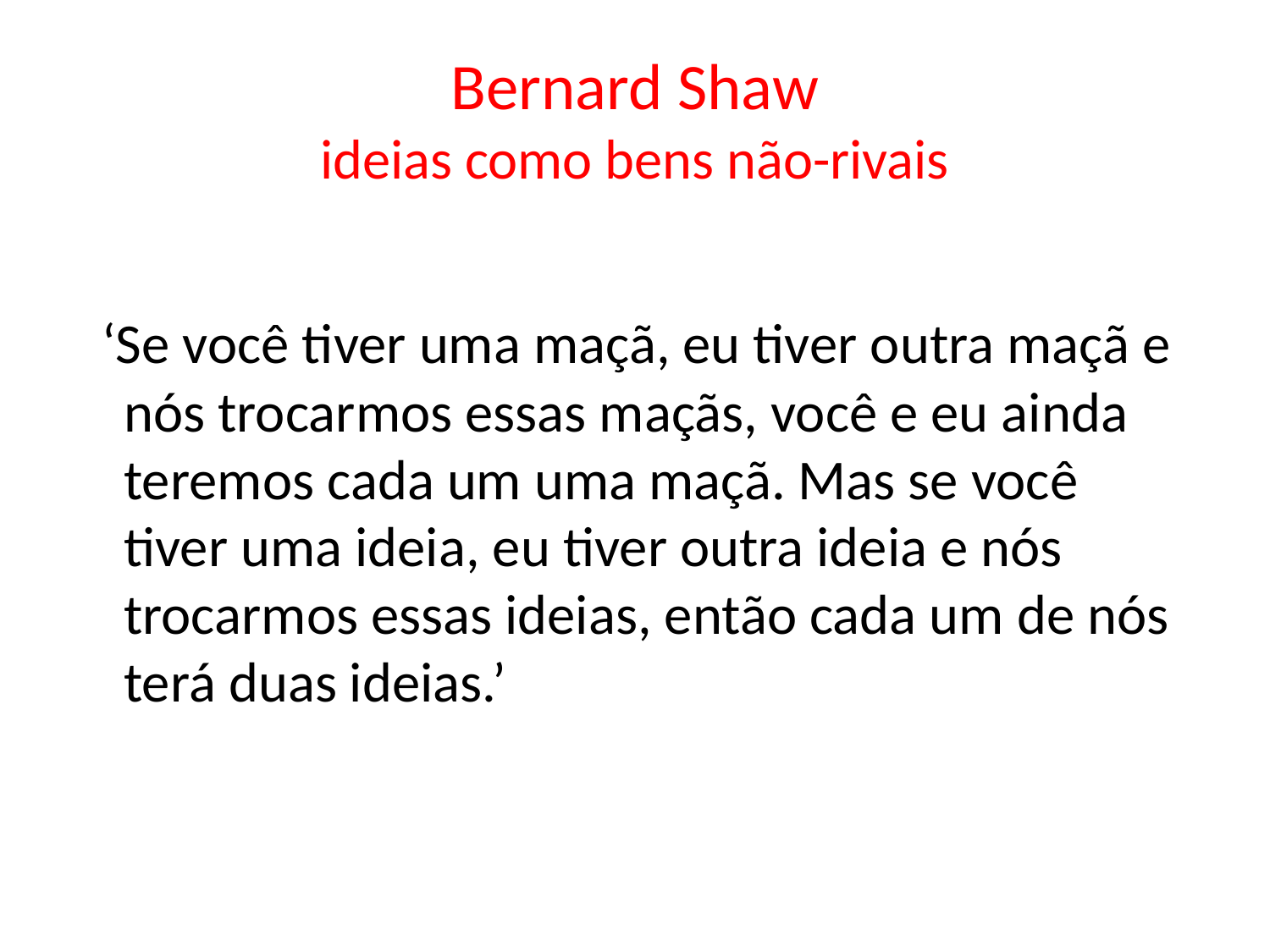

# Bernard Shaw ideias como bens não-rivais

  ‘Se você tiver uma maçã, eu tiver outra maçã e nós trocarmos essas maçãs, você e eu ainda teremos cada um uma maçã. Mas se você tiver uma ideia, eu tiver outra ideia e nós trocarmos essas ideias, então cada um de nós terá duas ideias.’